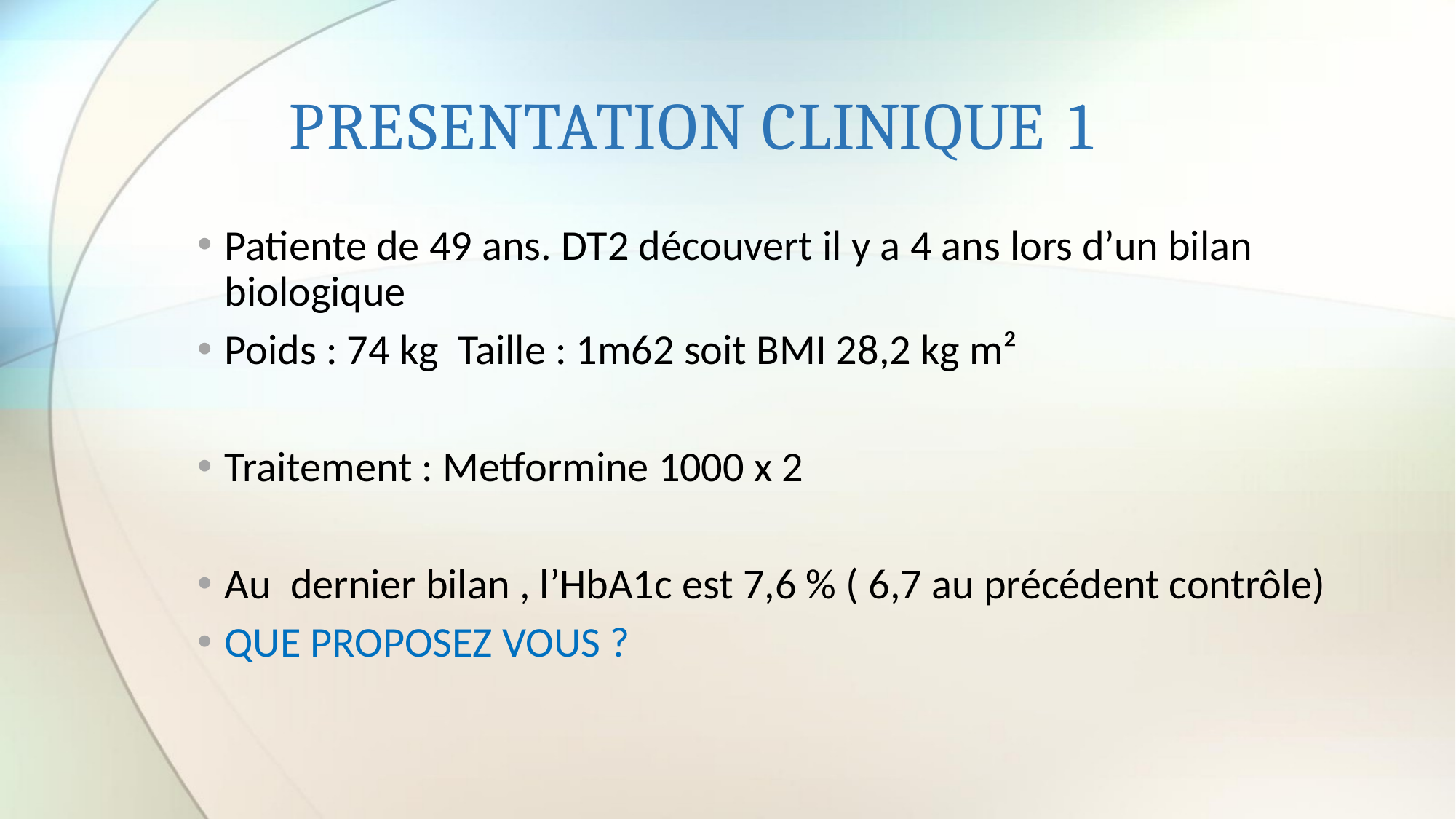

# PRESENTATION CLINIQUE 1
Patiente de 49 ans. DT2 découvert il y a 4 ans lors d’un bilan biologique
Poids : 74 kg  Taille : 1m62 soit BMI 28,2 kg m²

Traitement : Metformine 1000 x 2

Au  dernier bilan , l’HbA1c est 7,6 % ( 6,7 au précédent contrôle)
QUE PROPOSEZ VOUS ?